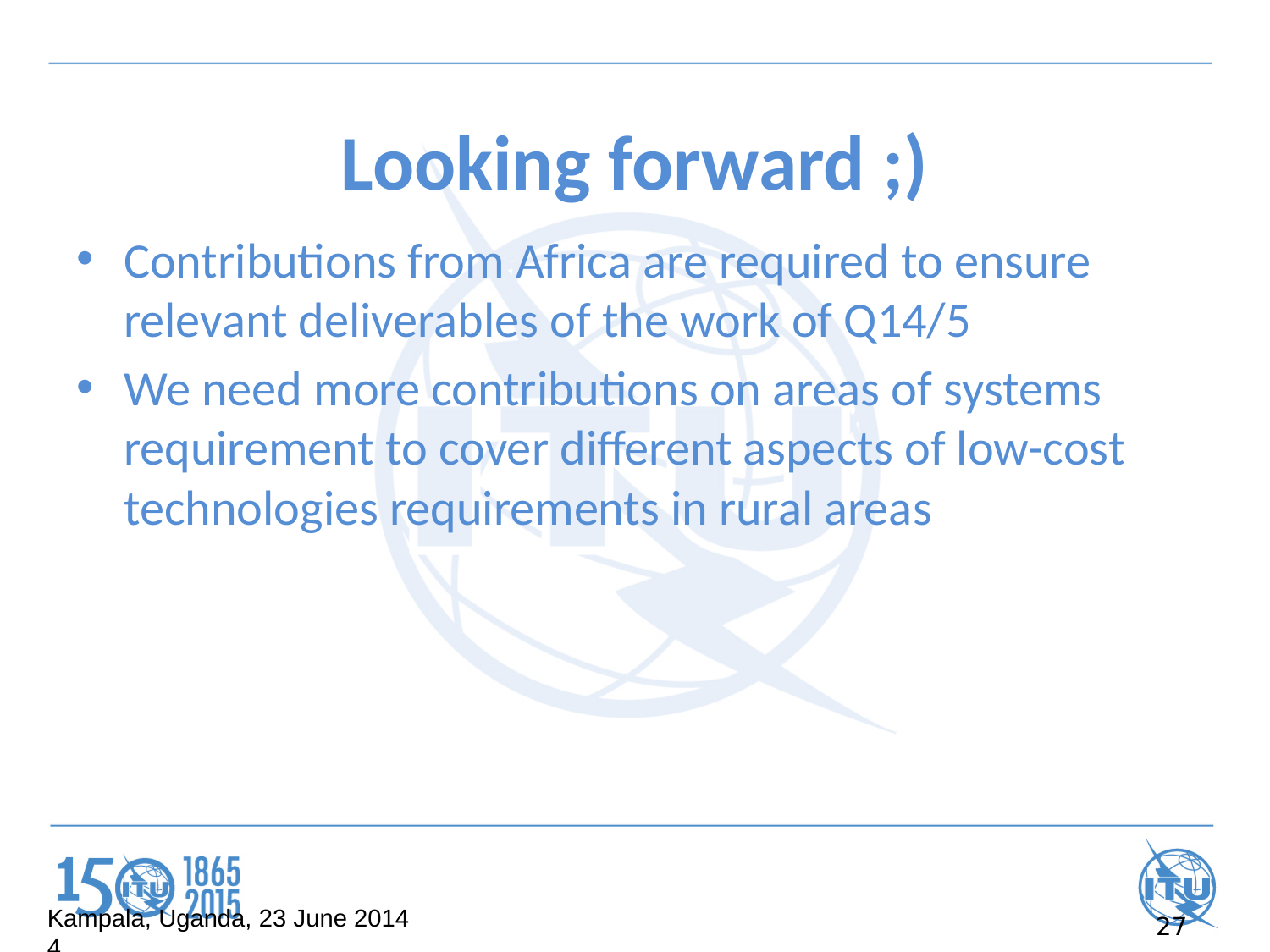

# Looking forward ;)
Contributions from Africa are required to ensure relevant deliverables of the work of Q14/5
We need more contributions on areas of systems requirement to cover different aspects of low-cost technologies requirements in rural areas

Kampala, Uganda, 23 June 2014
4
27